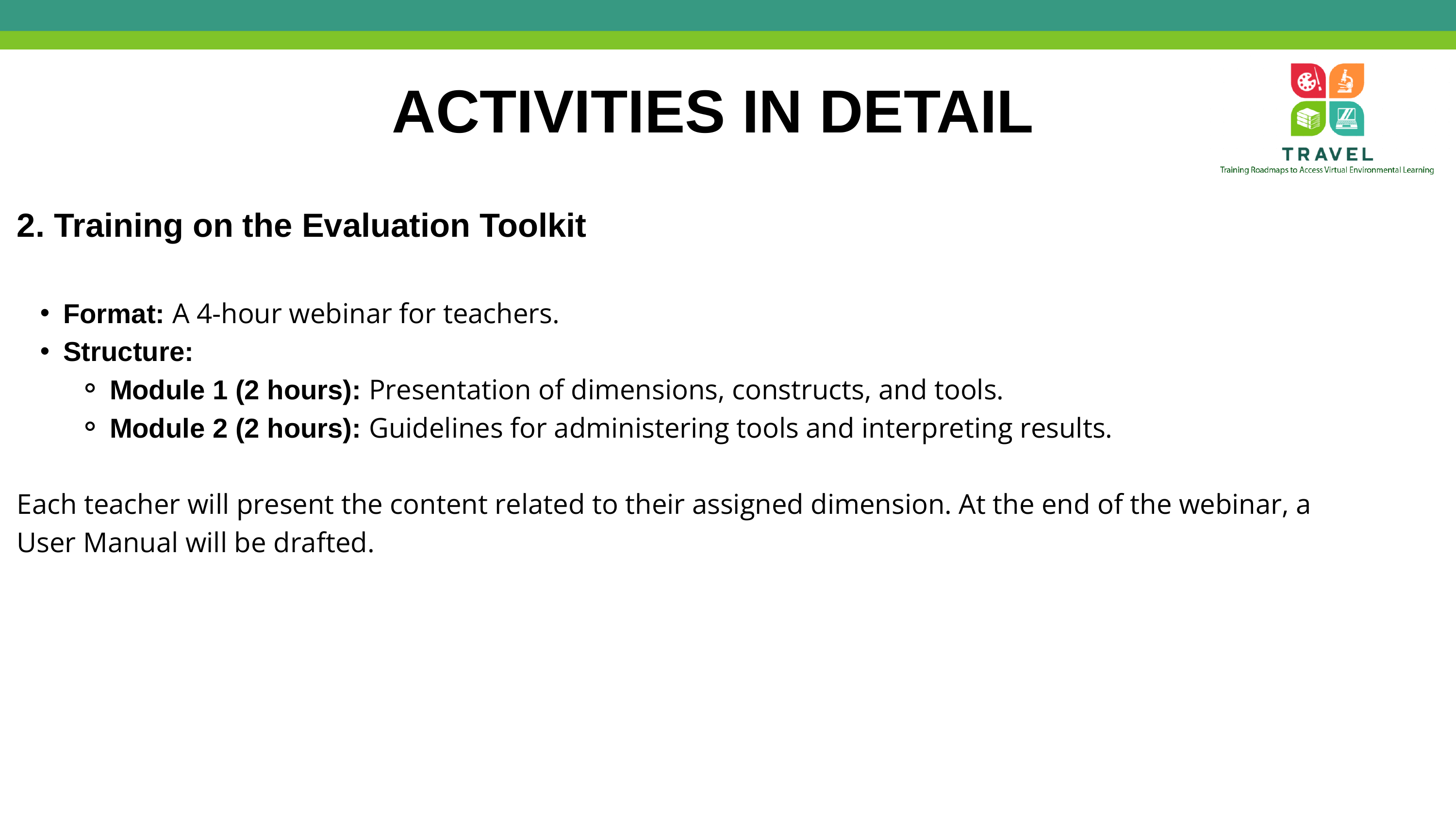

ACTIVITIES IN DETAIL
2. Training on the Evaluation Toolkit

Format: A 4-hour webinar for teachers.
Structure:
Module 1 (2 hours): Presentation of dimensions, constructs, and tools.
Module 2 (2 hours): Guidelines for administering tools and interpreting results.

Each teacher will present the content related to their assigned dimension. At the end of the webinar, a User Manual will be drafted.